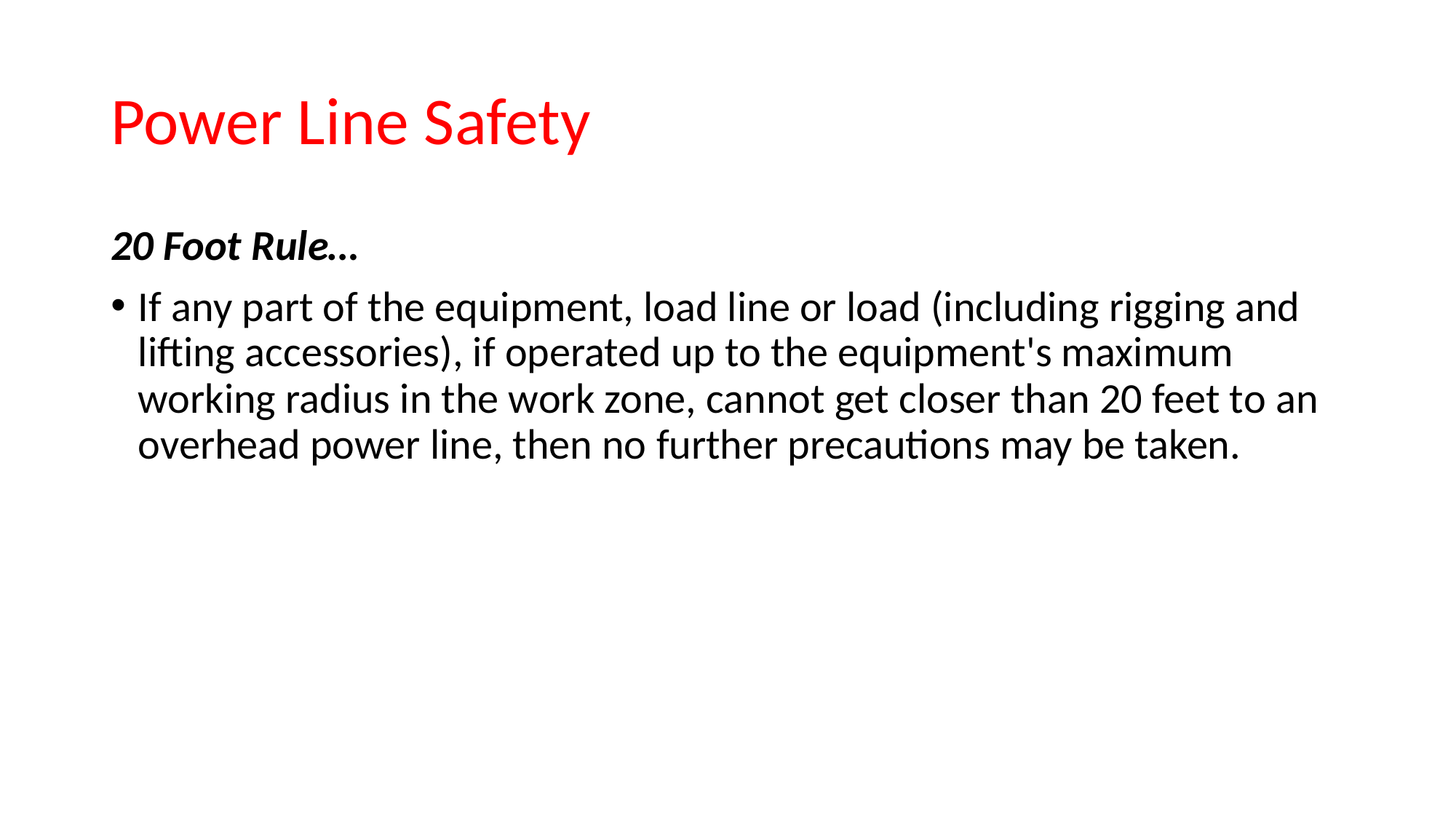

# Power Line Safety
20 Foot Rule…
If any part of the equipment, load line or load (including rigging and lifting accessories), if operated up to the equipment's maximum working radius in the work zone, cannot get closer than 20 feet to an overhead power line, then no further precautions may be taken.